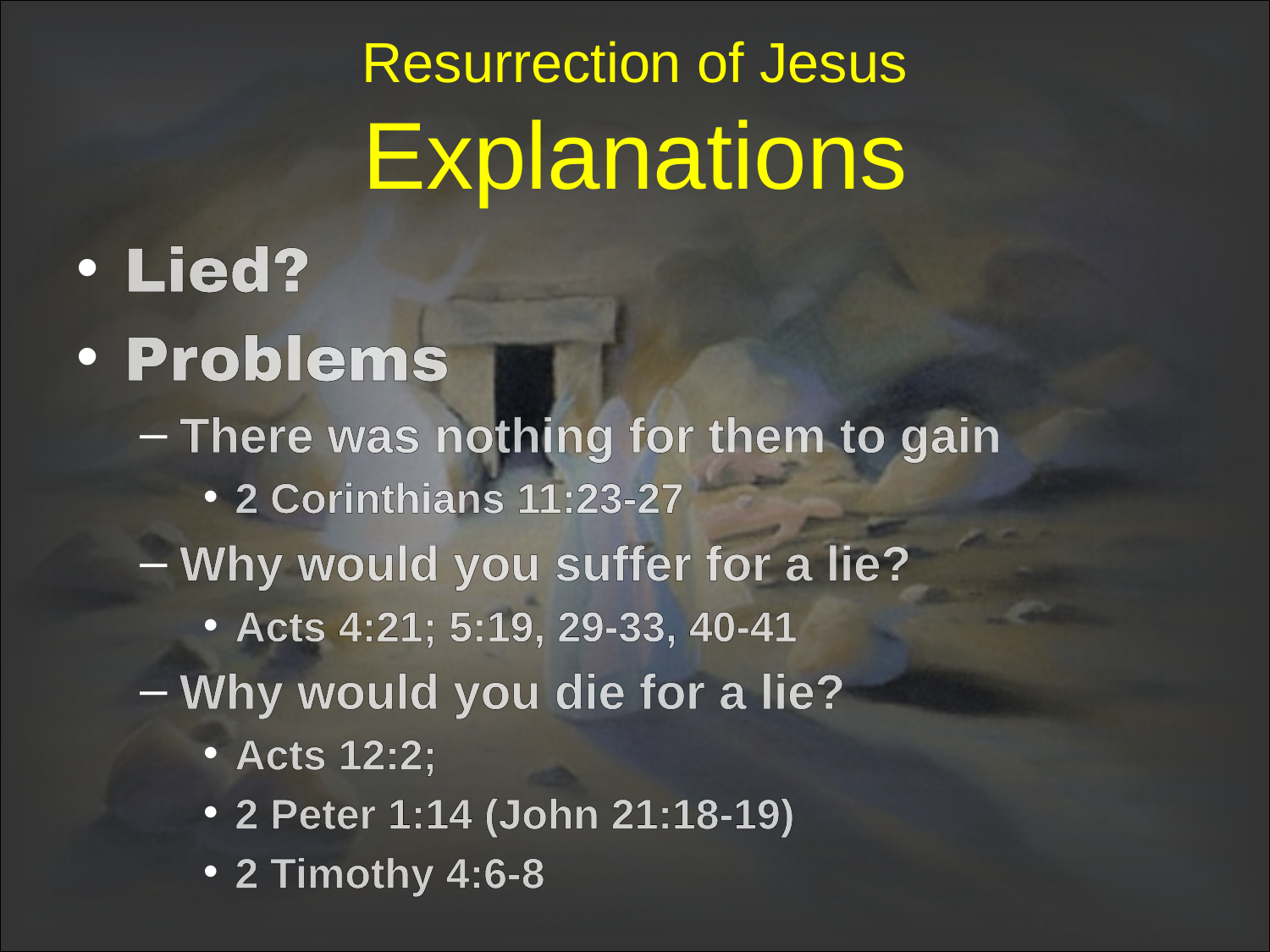

# Resurrection of Jesus Explanations
Lied?
Problems
There was nothing for them to gain
2 Corinthians 11:23-27
Why would you suffer for a lie?
Acts 4:21; 5:19, 29-33, 40-41
Why would you die for a lie?
Acts 12:2;
2 Peter 1:14 (John 21:18-19)
2 Timothy 4:6-8